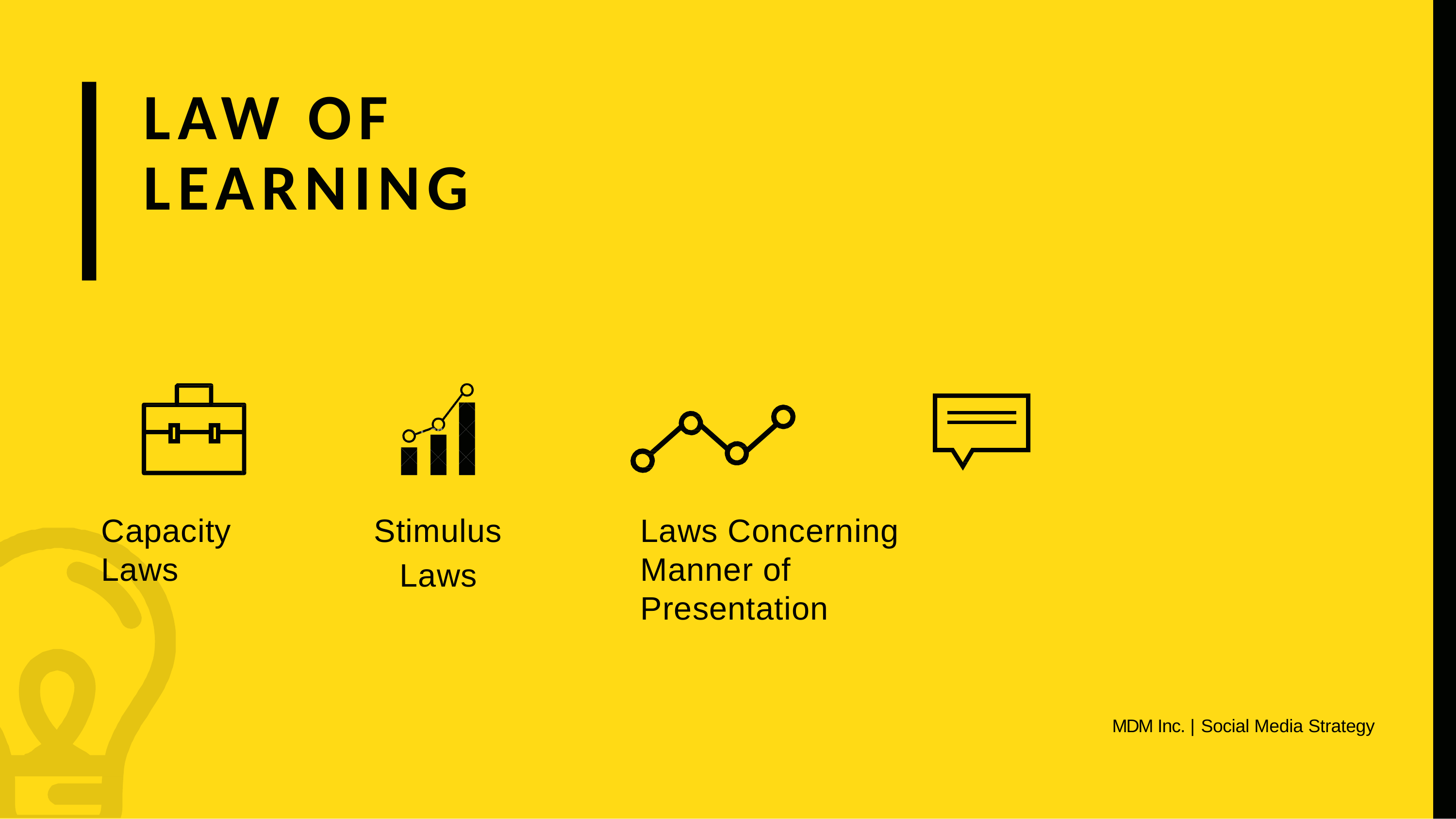

# LAW OF LEARNING

Stimulus Laws
Capacity Laws
Laws Concerning Manner of Presentation

MDM Inc. | Social Media Strategy